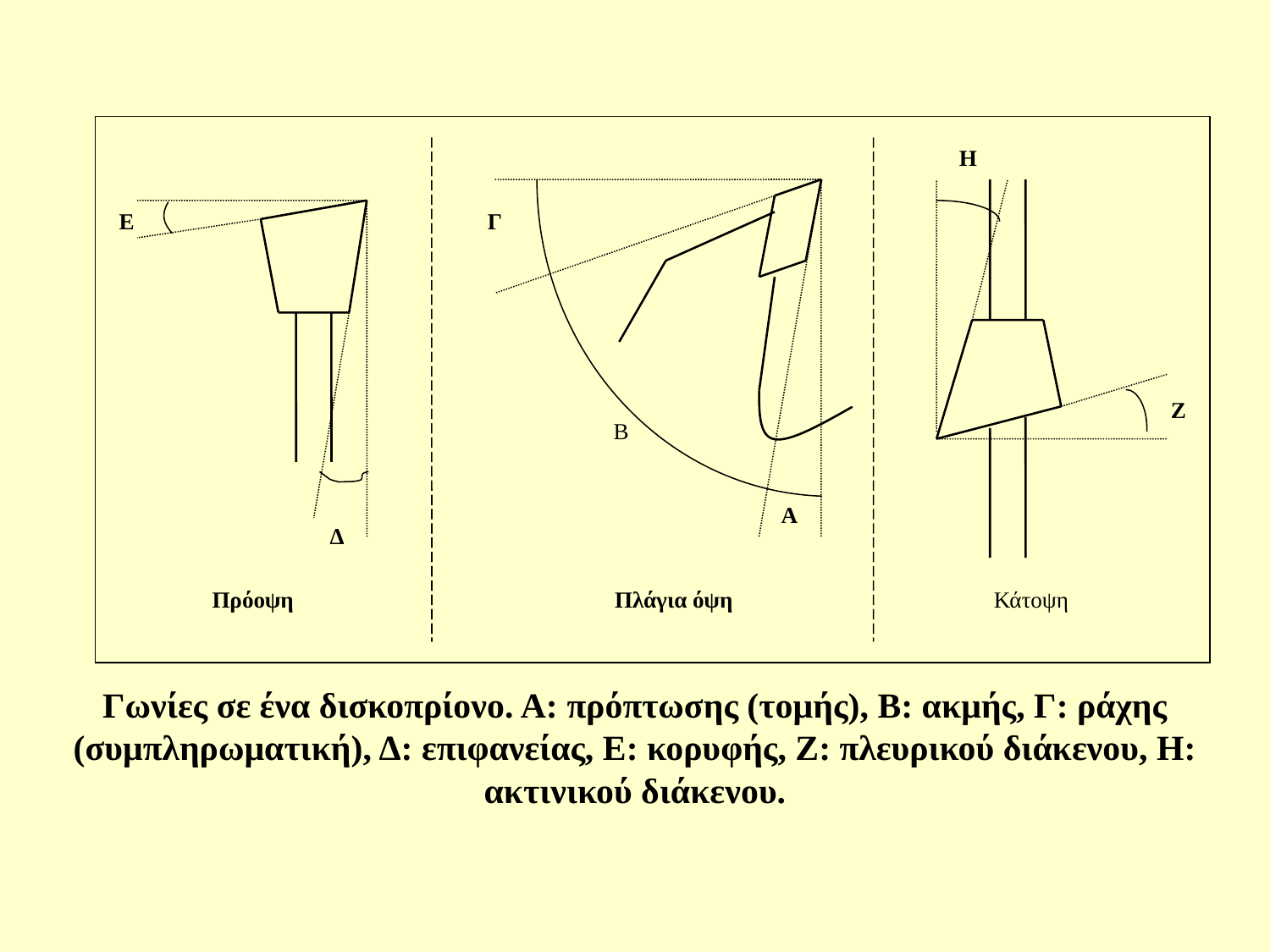

Η

Ζ

Γ
Β
Α
Ε

Δ

Πρόοψη
Πλάγια όψη
Κάτοψη
Γωνίες σε ένα δισκοπρίονο. Α: πρόπτωσης (τομής), Β: ακμής, Γ: ράχης (συμπληρωματική), Δ: επιφανείας, Ε: κορυφής, Ζ: πλευρικού διάκενου, Η: ακτινικού διάκενου.